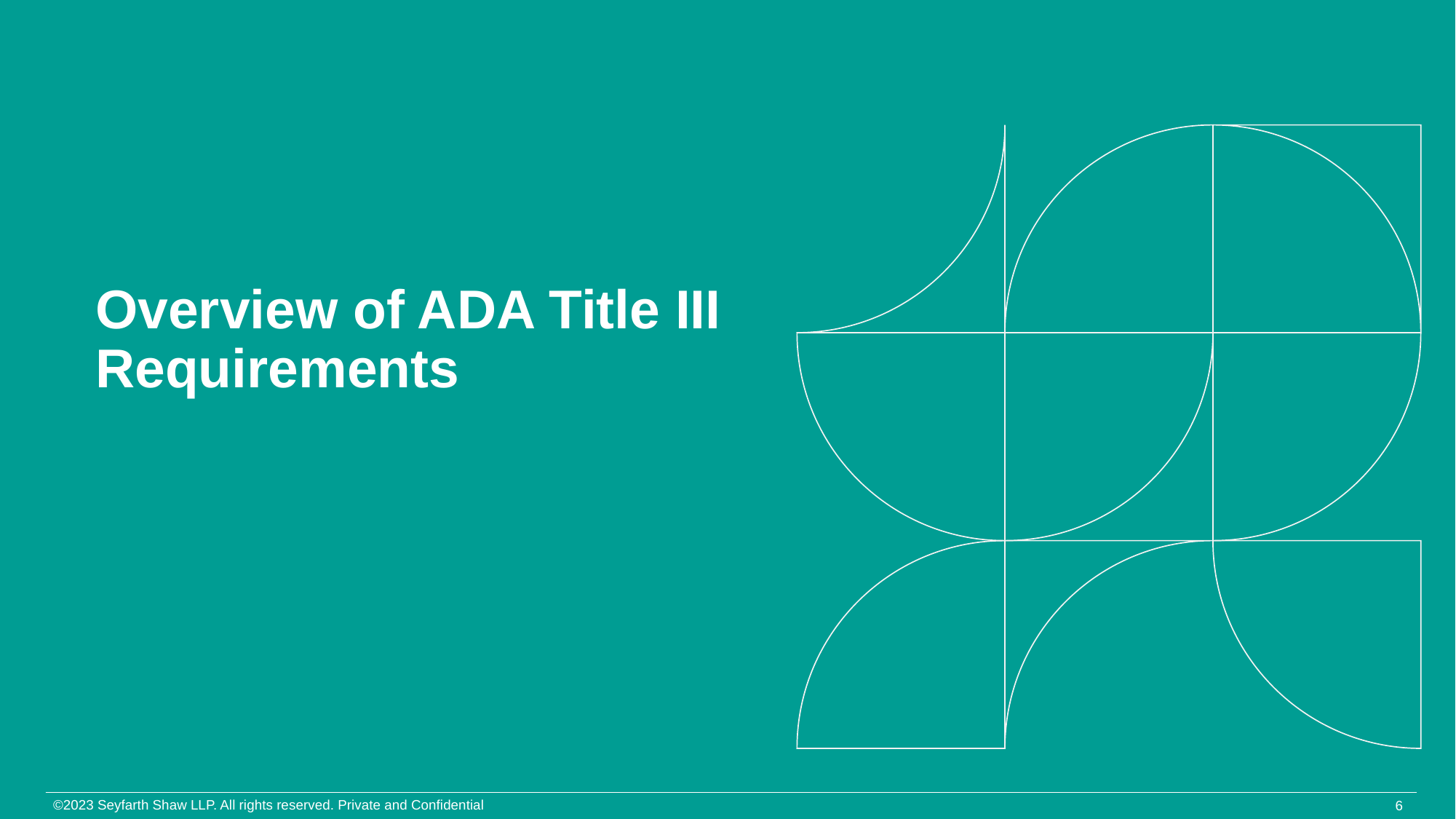

Overview of ADA Title III Requirements

©2023 Seyfarth Shaw LLP. All rights reserved. Private and Confidential
6